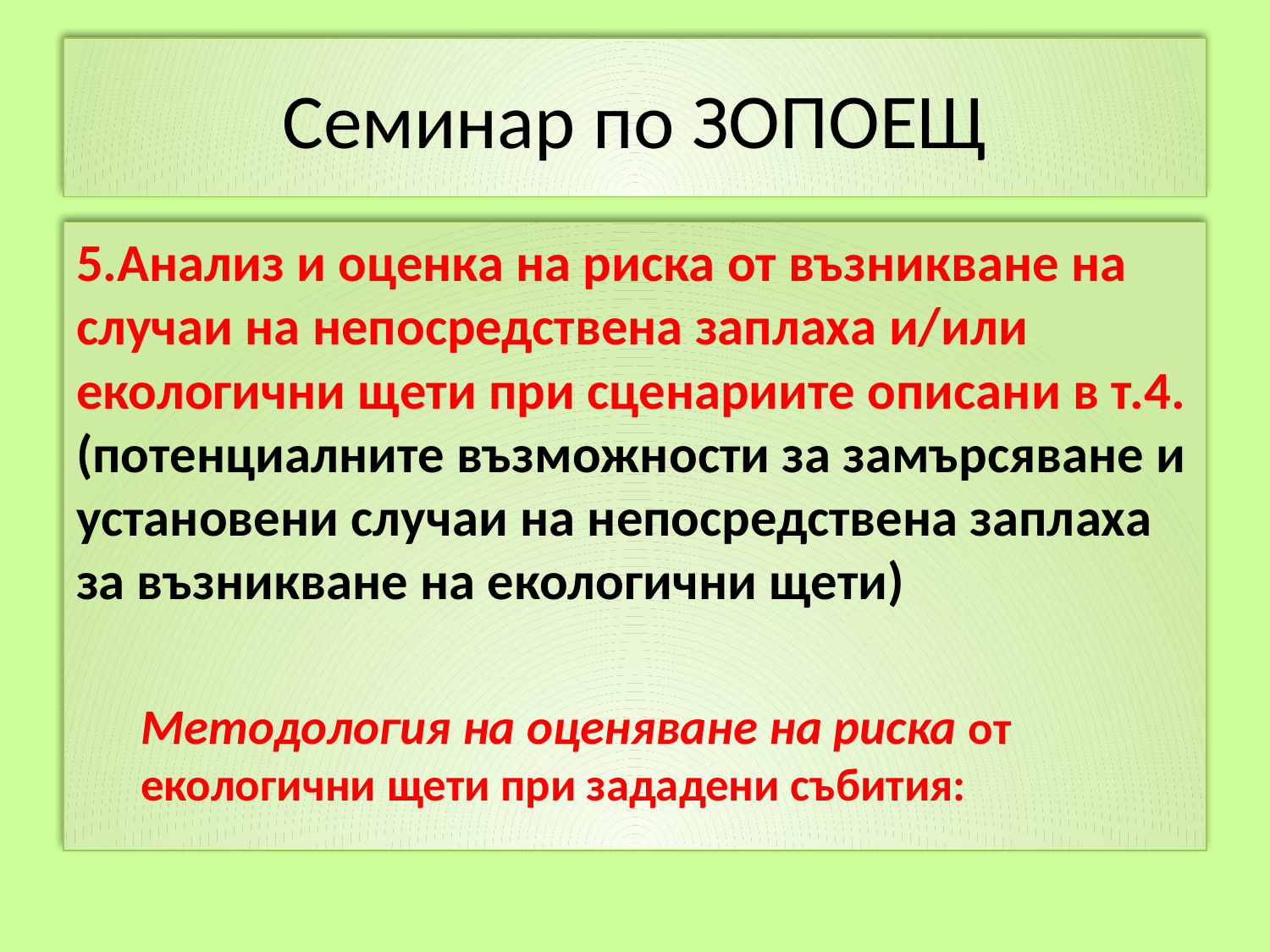

# Семинар по ЗОПОЕЩ
5.Анализ и оценка на риска от възникване на случаи на непосредствена заплаха и/или екологични щети при сценариите описани в т.4. (потенциалните възможности за замърсяване и установени случаи на непосредствена заплаха за възникване на екологични щети)

Методология на оценяване на риска от екологични щети при зададени събития: